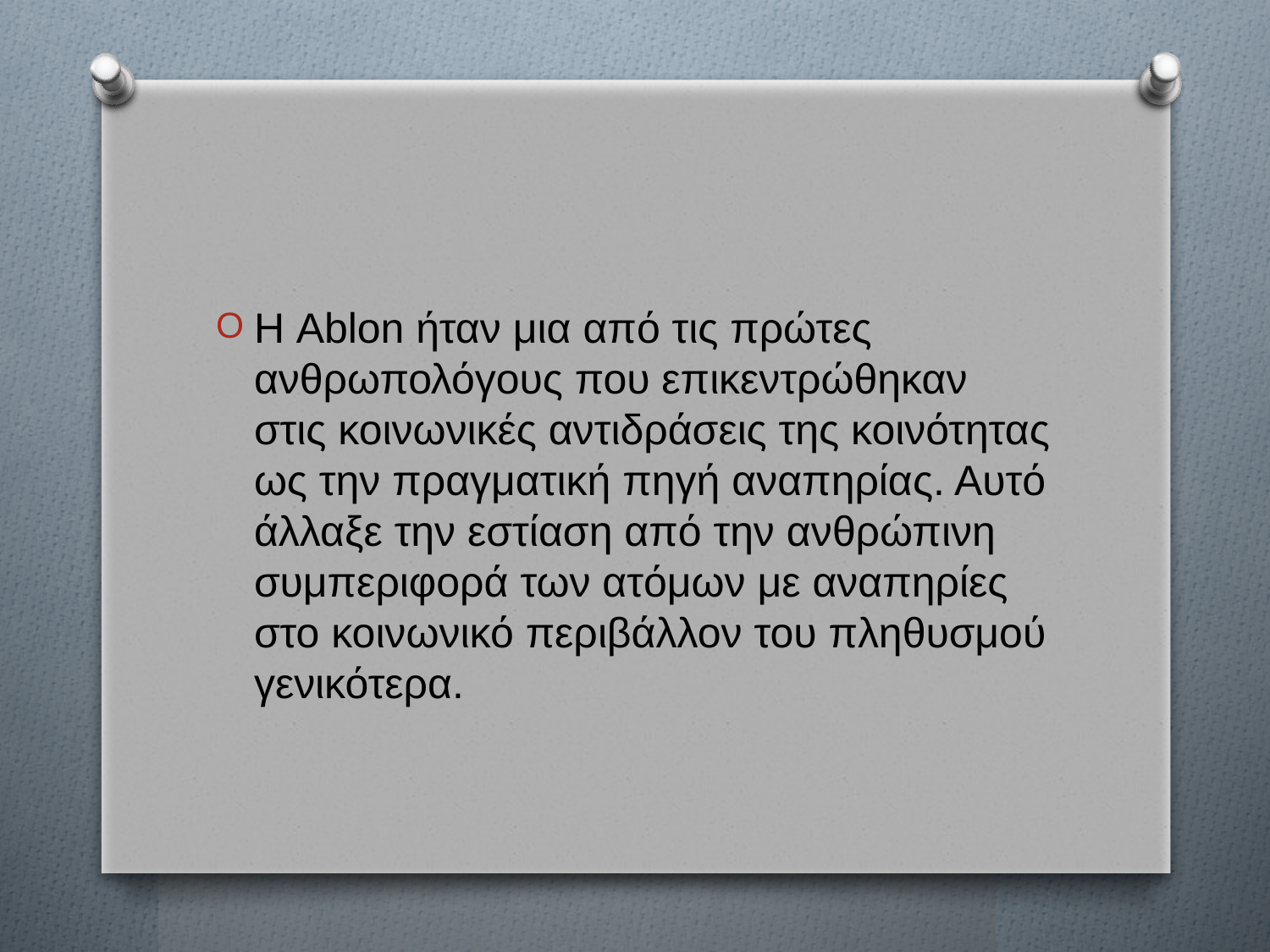

#
Η Ablon ήταν μια από τις πρώτες ανθρωπολόγους που επικεντρώθηκαν στις κοινωνικές αντιδράσεις της κοινότητας ως την πραγματική πηγή αναπηρίας. Αυτό άλλαξε την εστίαση από την ανθρώπινη συμπεριφορά των ατόμων με αναπηρίες στο κοινωνικό περιβάλλον του πληθυσμού γενικότερα.